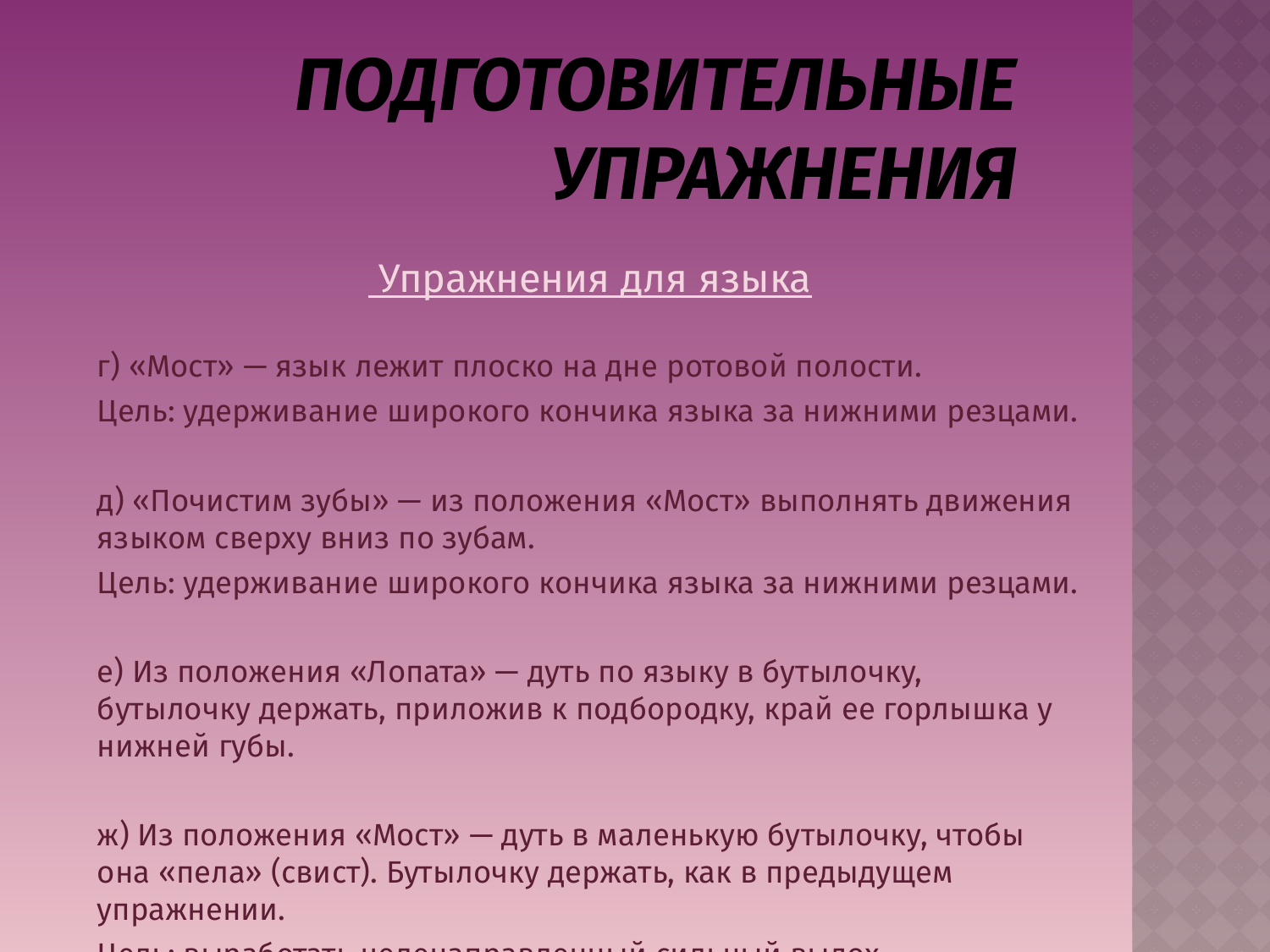

# Подготовительные упражнения
 Упражнения для языка

г) «Мост» — язык лежит плоско на дне ротовой полости.
Цель: удерживание широкого кончика языка за нижними резцами.

д) «Почистим зубы» — из положения «Мост» выполнять движения языком сверху вниз по зубам.
Цель: удерживание широкого кончика языка за нижними резцами.

е) Из положения «Лопата» — дуть по языку в бутылочку, бутылочку держать, приложив к подбородку, край ее горлышка у нижней губы.

ж) Из положения «Мост» — дуть в маленькую бутылочку, чтобы она «пела» (свист). Бутылочку держать, как в предыдущем упражнении.
Цель: выработать целенаправленный сильный выдох.